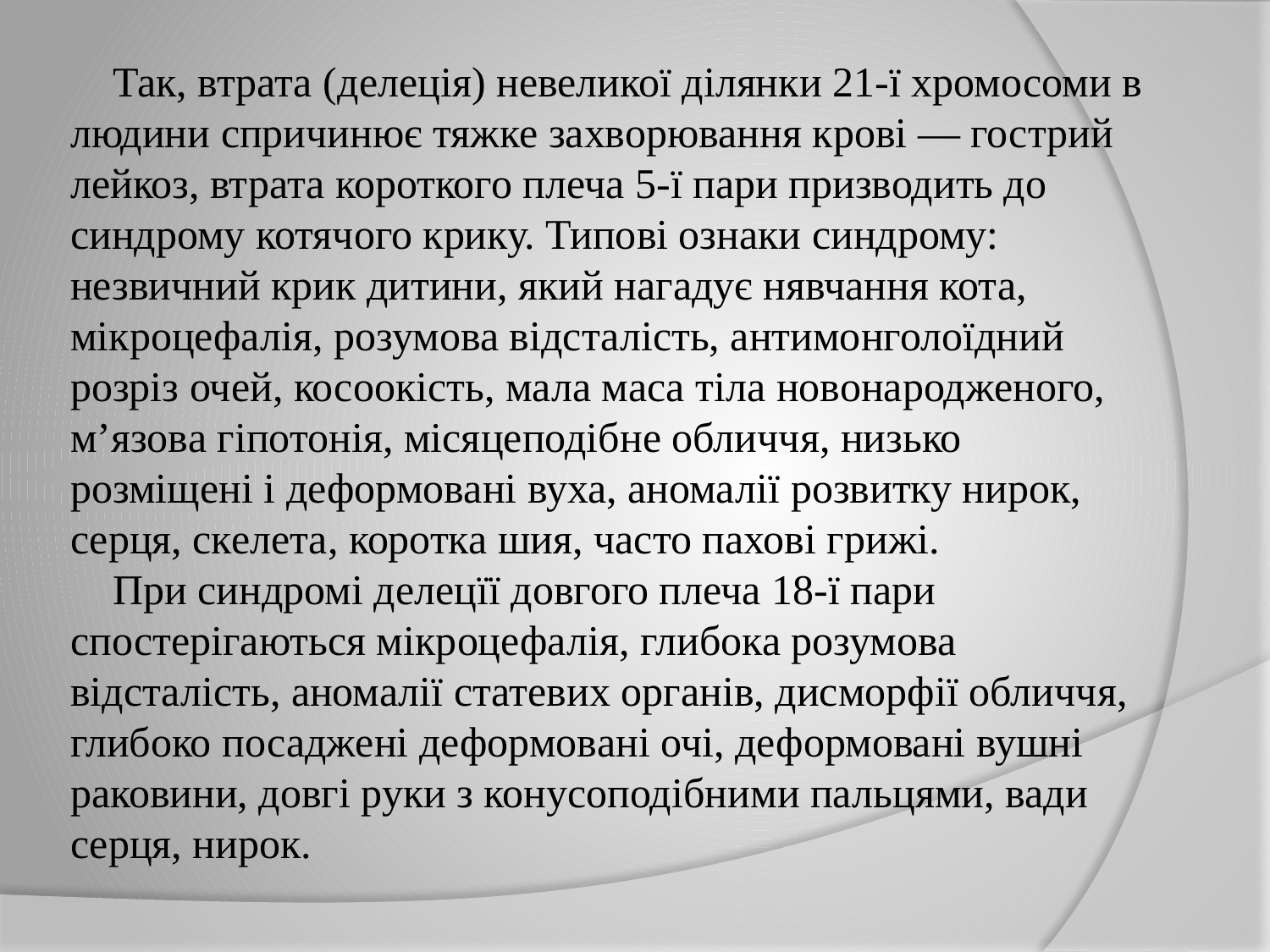

Так, втрата (делеція) невеликої ділянки 21-ї хромосоми в людини спричинює тяжке захворювання крові — гострий лейкоз, втрата короткого плеча 5-ї пари призводить до синдрому котячого крику. Типові ознаки синдрому: незвичний крик дитини, який нагадує нявчання кота, мікроцефалія, розумова відсталість, антимонголоїдний розріз очей, косоокість, мала маса тіла новонародженого, м’язова гіпотонія, місяцеподібне обличчя, низько розміщені і деформовані вуха, аномалії розвитку нирок, серця, скелета, коротка шия, часто пахові грижі.
При синдромі делецїї довгого плеча 18-ї пари спостерігаються мікроцефалія, глибока розумова відсталість, аномалії статевих органів, дисморфії обличчя, глибоко посаджені деформовані очі, деформовані вушні раковини, довгі руки з конусоподібними пальцями, вади серця, нирок.